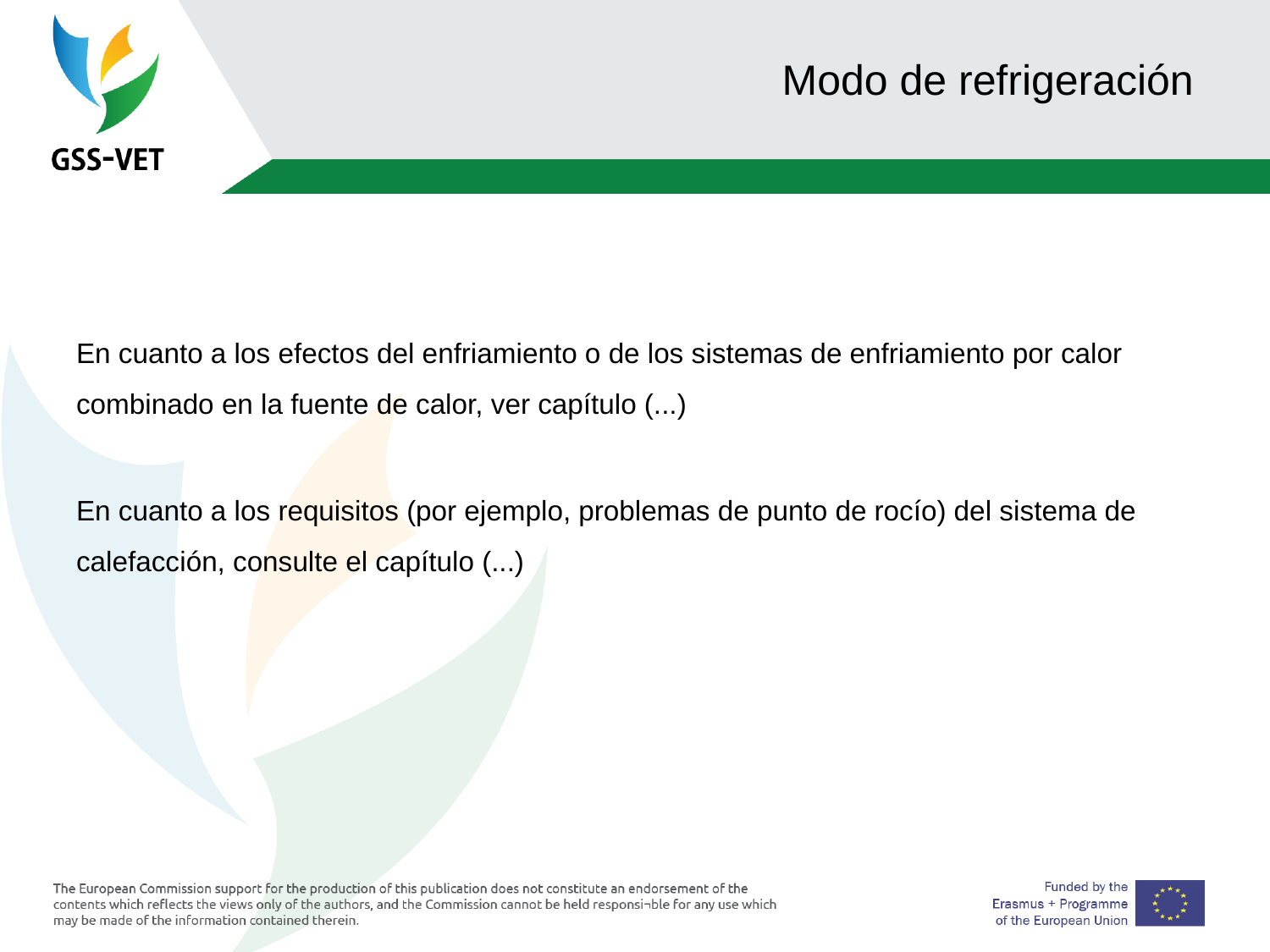

# Modo de refrigeración

En cuanto a los efectos del enfriamiento o de los sistemas de enfriamiento por calor combinado en la fuente de calor, ver capítulo (...)

En cuanto a los requisitos (por ejemplo, problemas de punto de rocío) del sistema de calefacción, consulte el capítulo (...)